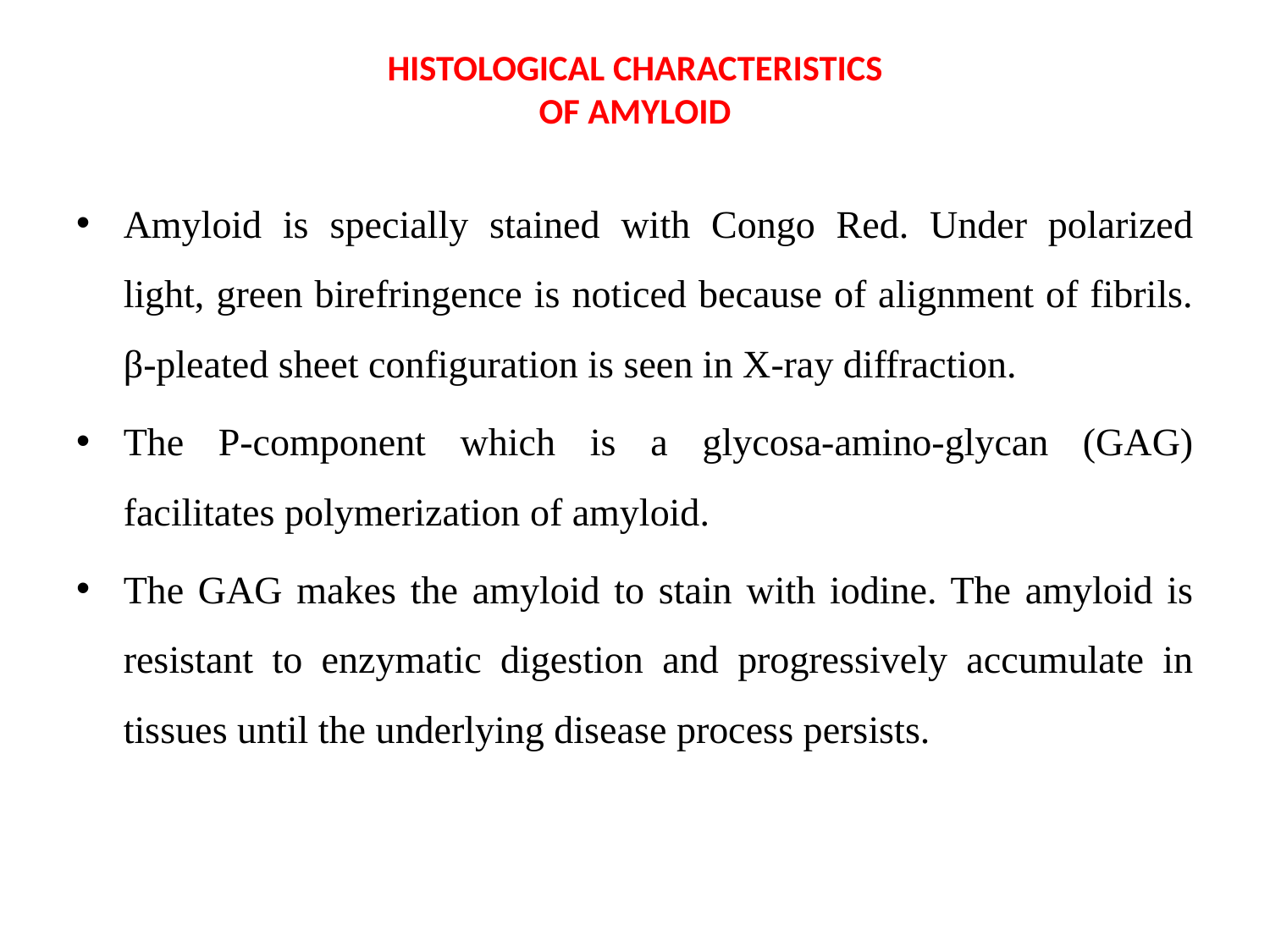

# HISTOLOGICAL CHARACTERISTICS OF AMYLOID
Amyloid is specially stained with Congo Red. Under polarized light, green birefringence is noticed because of alignment of fibrils. β-pleated sheet configuration is seen in X-ray diffraction.
The P-component which is a glycosa-amino-glycan (GAG) facilitates polymerization of amyloid.
The GAG makes the amyloid to stain with iodine. The amyloid is resistant to enzymatic digestion and progressively accumulate in tissues until the underlying disease process persists.